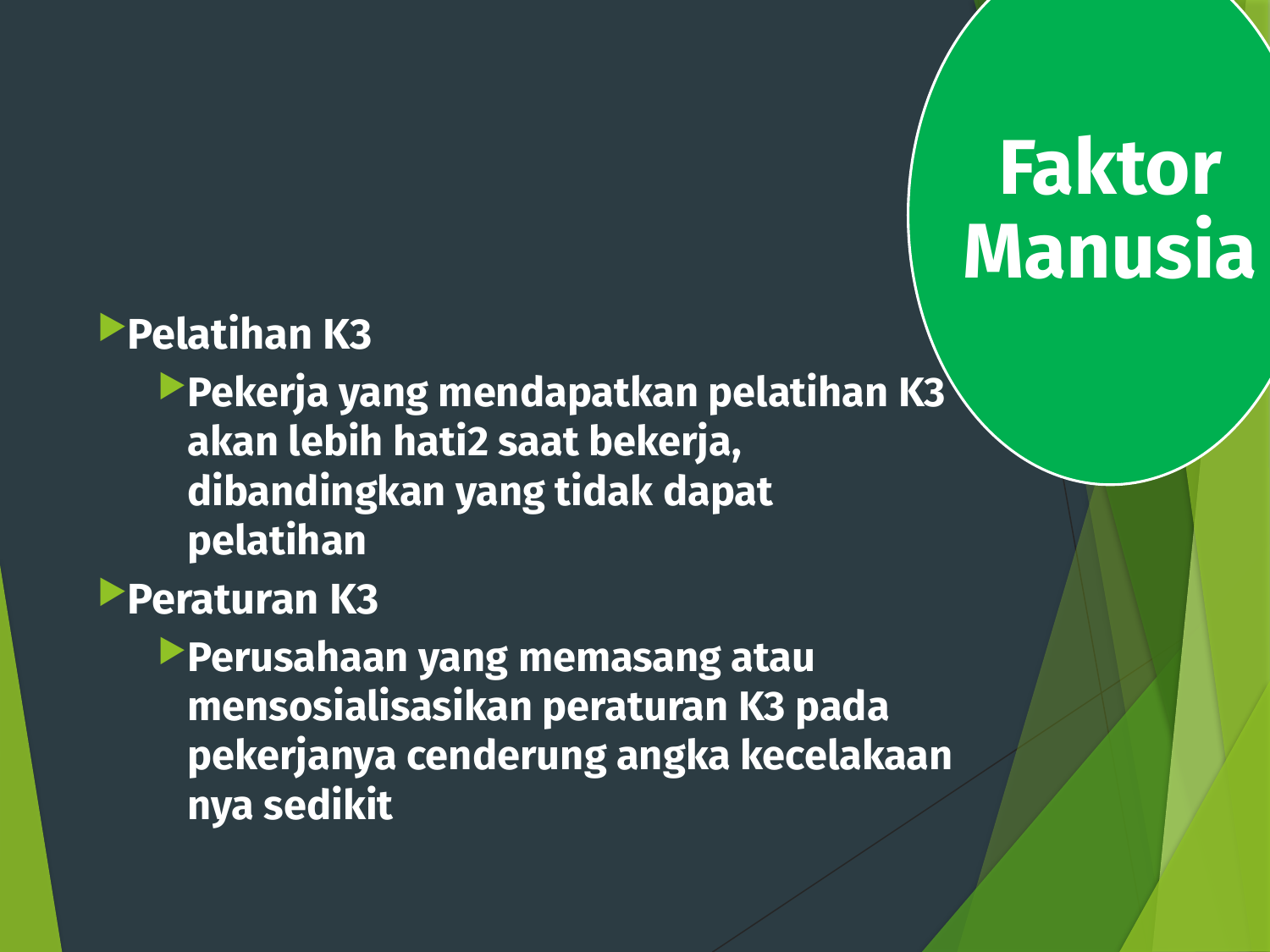

Faktor Manusia
#
Pelatihan K3
Pekerja yang mendapatkan pelatihan K3 akan lebih hati2 saat bekerja, dibandingkan yang tidak dapat pelatihan
Peraturan K3
Perusahaan yang memasang atau mensosialisasikan peraturan K3 pada pekerjanya cenderung angka kecelakaan nya sedikit